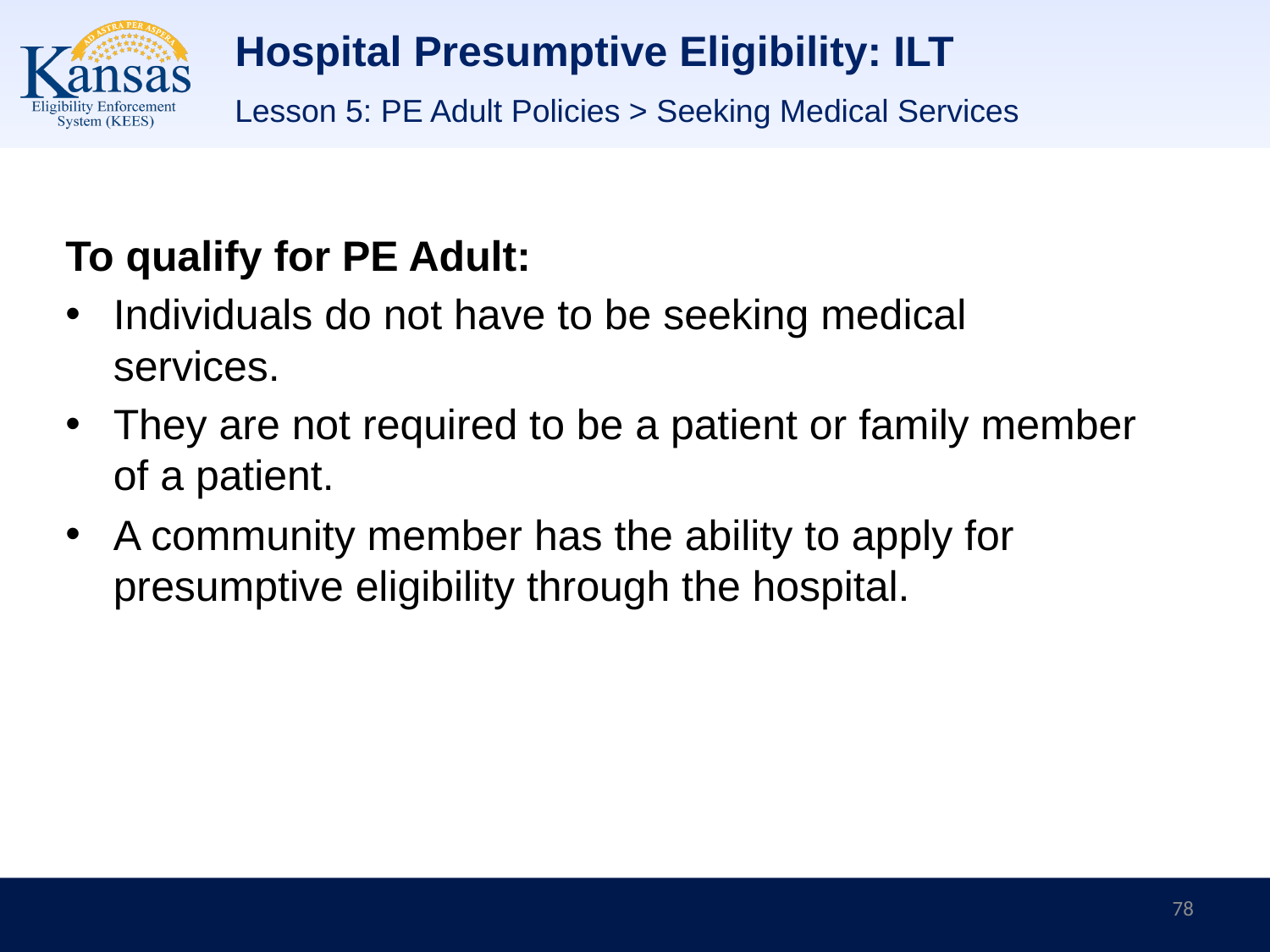

# Hospital Presumptive Eligibility: ILT
Lesson 5: PE Adult Policies > Seeking Medical Services
To qualify for PE Adult:
Individuals do not have to be seeking medical services.
They are not required to be a patient or family member of a patient.
A community member has the ability to apply for presumptive eligibility through the hospital.
78